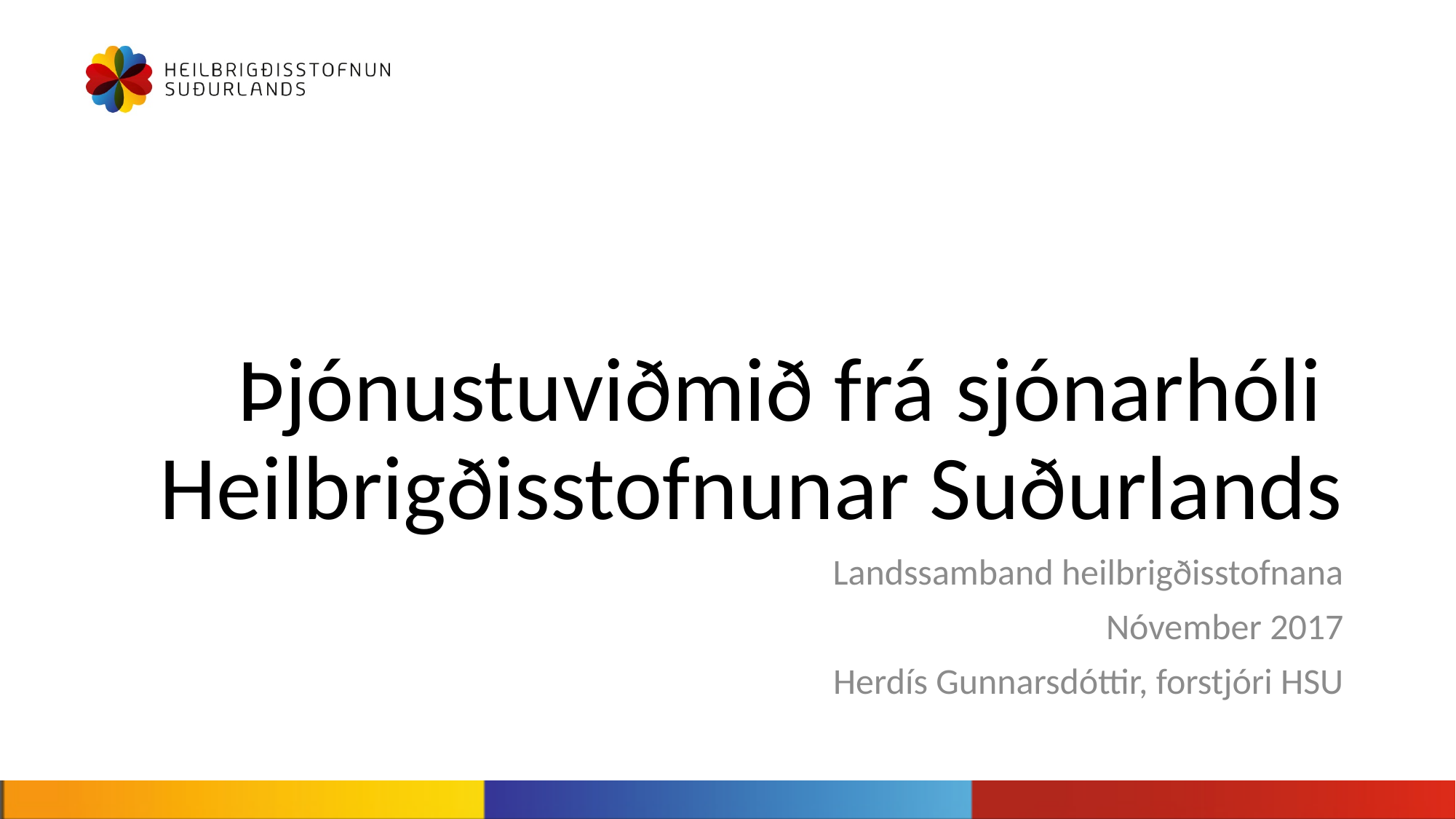

# Þjónustuviðmið frá sjónarhóli Heilbrigðisstofnunar Suðurlands

Landssamband heilbrigðisstofnana
Nóvember 2017
Herdís Gunnarsdóttir, forstjóri HSU